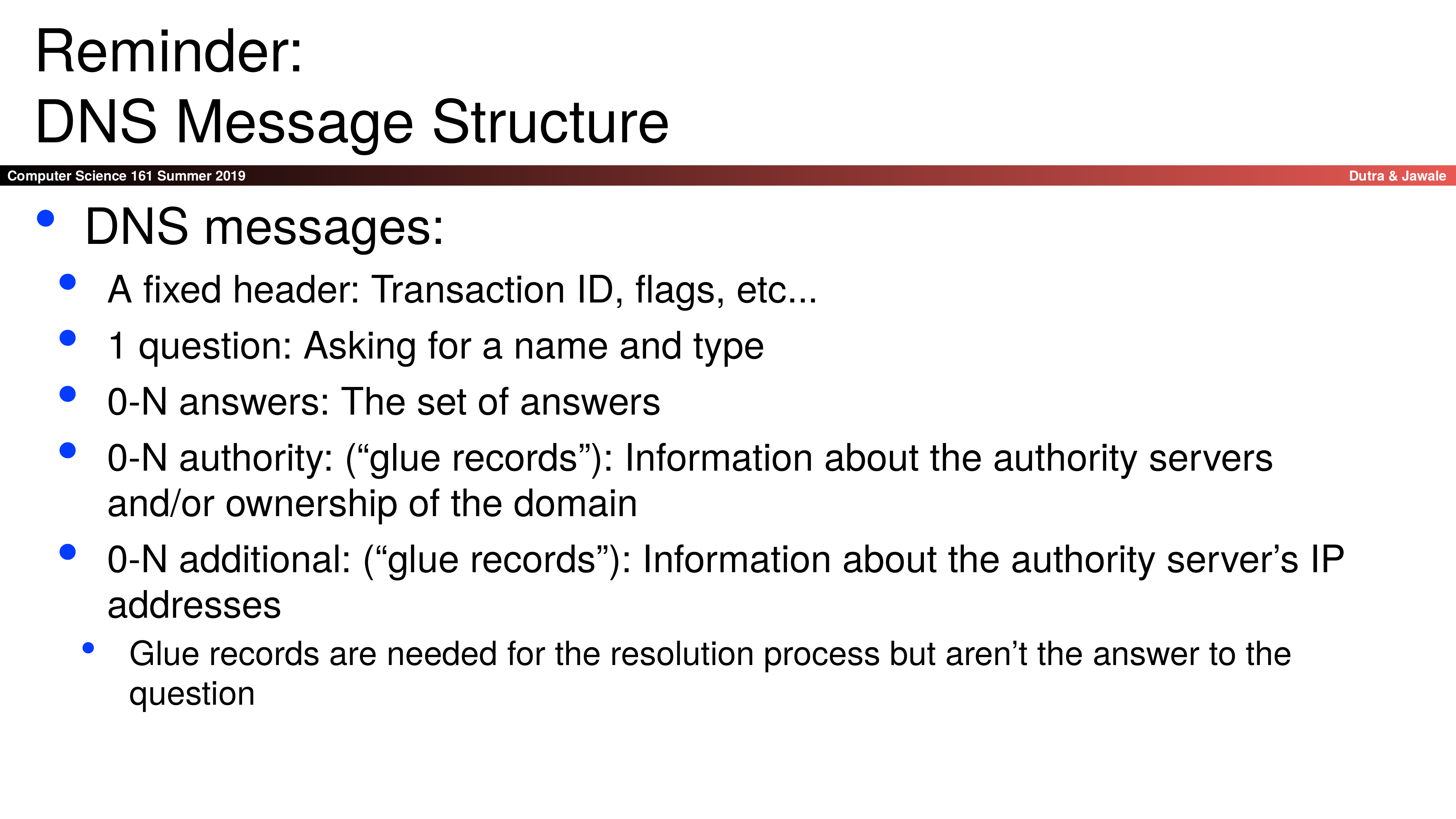

Reminder:
DNS Message Structure
DNS messages:
A fixed header: Transaction ID, flags, etc...
1 question: Asking for a name and type
0-N answers: The set of answers
0-N authority: (“glue records”): Information about the authority servers
and/or ownership of the domain
0-N additional: (“glue records”): Information about the authority server’s IP addresses
Glue records are needed for the resolution process but aren’t the answer to the question